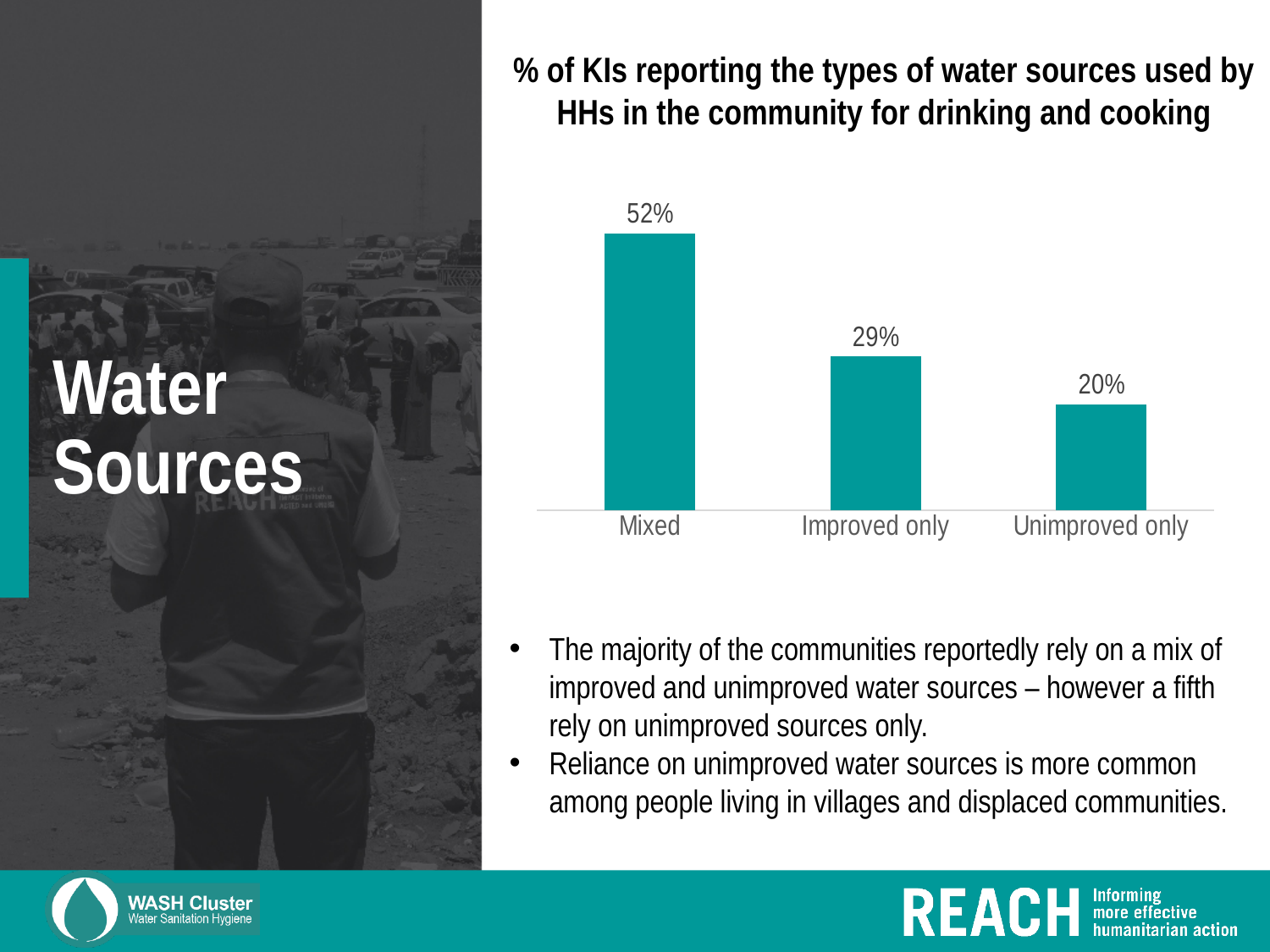

% of KIs reporting the types of water sources used by HHs in the community for drinking and cooking

### Chart

| Category | Total |
|---|---|
| Mixed | 0.5159235668789809 |
| Improved only | 0.28662420382165604 |
| Unimproved only | 0.19745222929936307 |
# Water Sources
The majority of the communities reportedly rely on a mix of improved and unimproved water sources – however a fifth rely on unimproved sources only.
Reliance on unimproved water sources is more common among people living in villages and displaced communities.